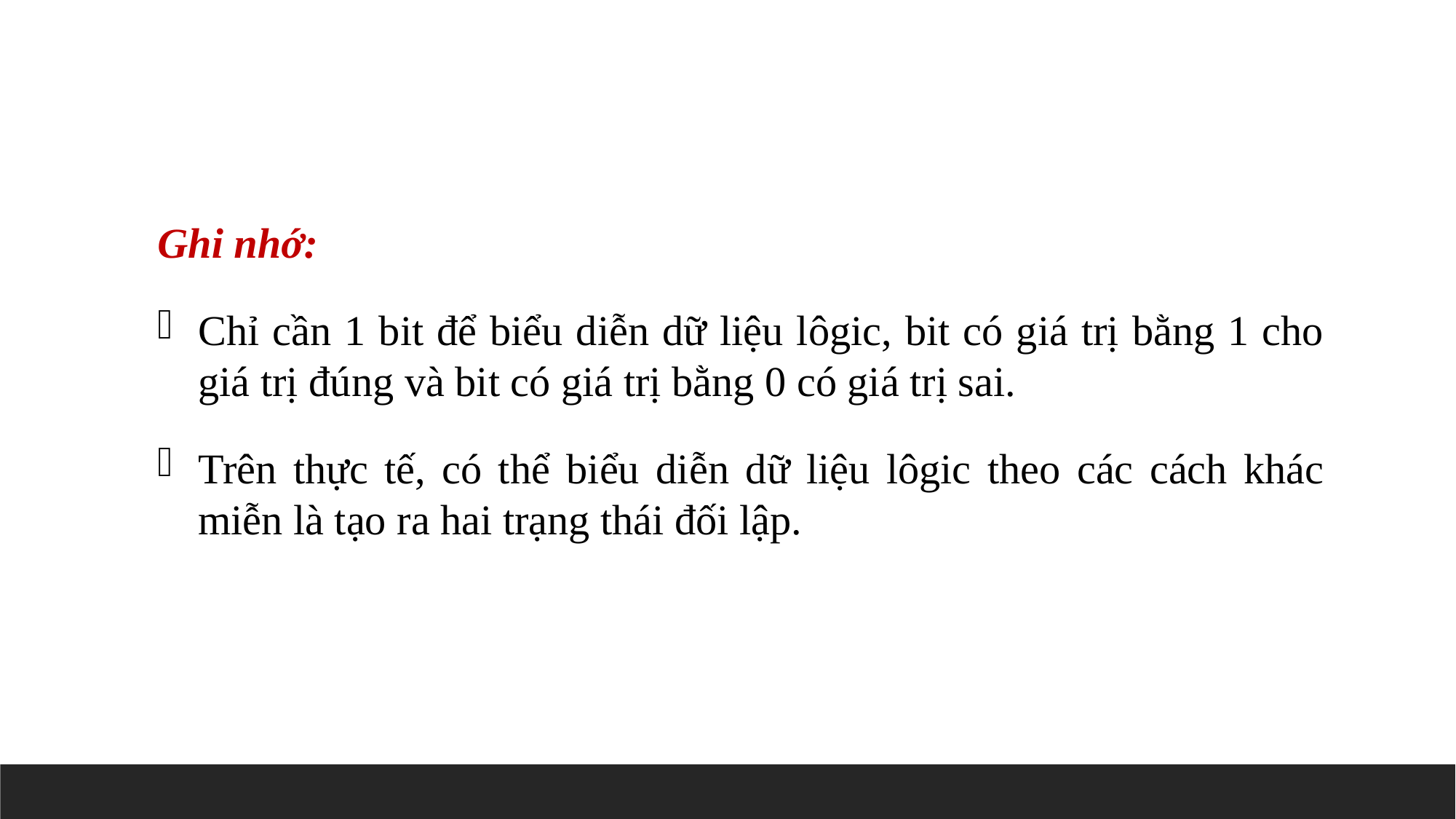

Ghi nhớ:
Chỉ cần 1 bit để biểu diễn dữ liệu lôgic, bit có giá trị bằng 1 cho giá trị đúng và bit có giá trị bằng 0 có giá trị sai.
Trên thực tế, có thể biểu diễn dữ liệu lôgic theo các cách khác miễn là tạo ra hai trạng thái đối lập.